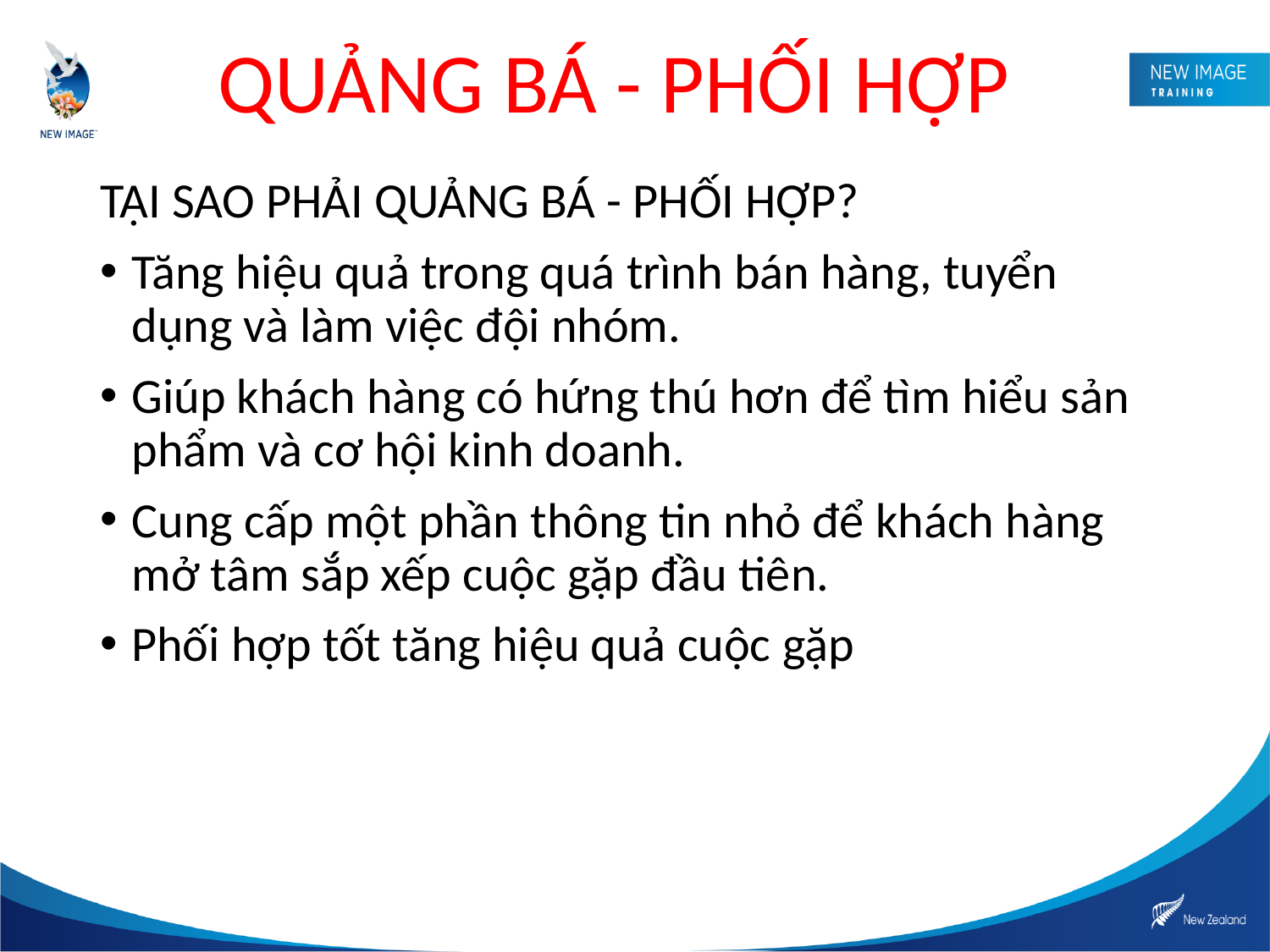

# QUẢNG BÁ - PHỐI HỢP
TẠI SAO PHẢI QUẢNG BÁ - PHỐI HỢP?
Tăng hiệu quả trong quá trình bán hàng, tuyển dụng và làm việc đội nhóm.
Giúp khách hàng có hứng thú hơn để tìm hiểu sản phẩm và cơ hội kinh doanh.
Cung cấp một phần thông tin nhỏ để khách hàng mở tâm sắp xếp cuộc gặp đầu tiên.
Phối hợp tốt tăng hiệu quả cuộc gặp